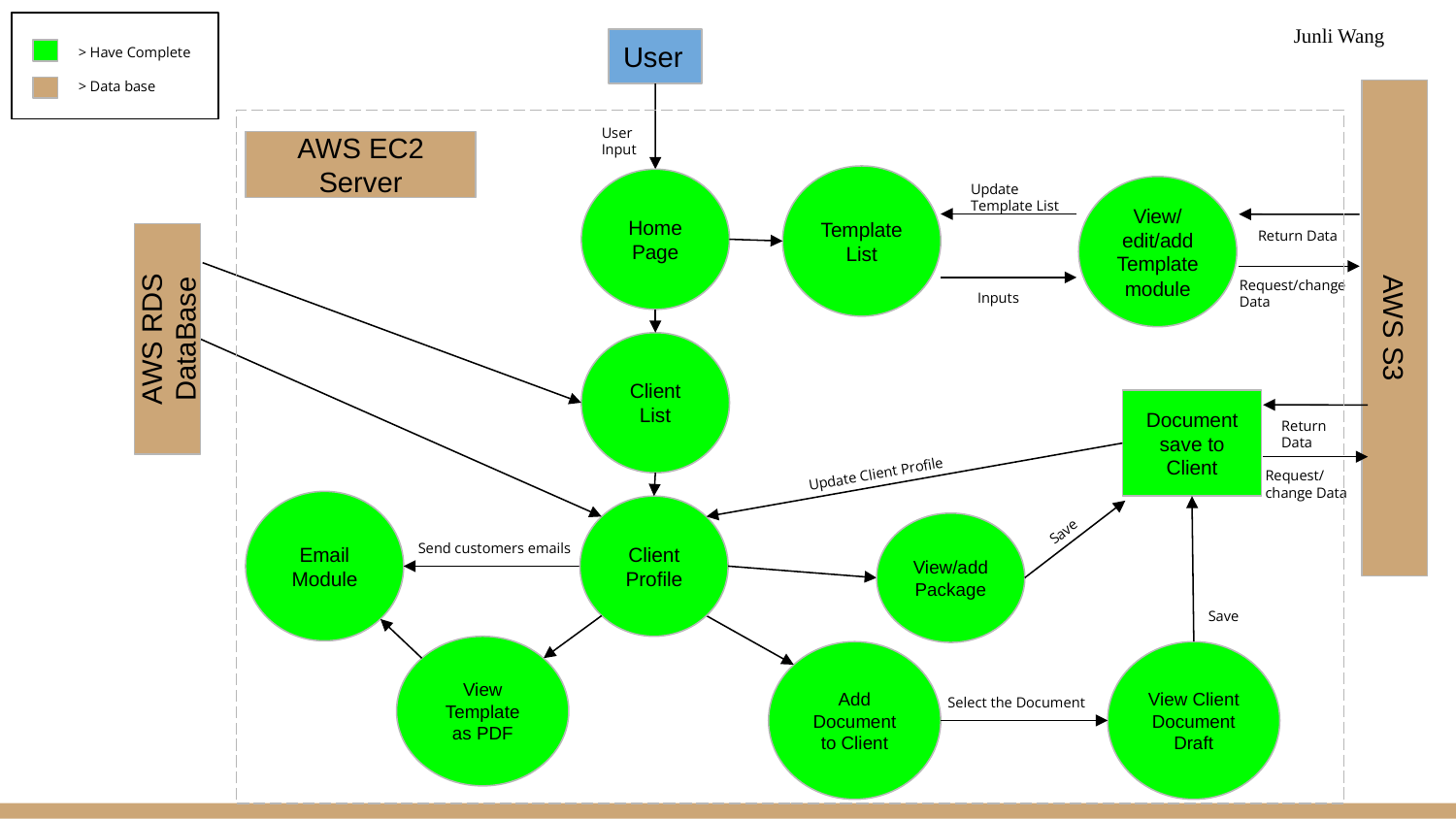

Junli Wang
> Have Complete

> Data base

User

User Input

AWS EC2 Server
Template List
Update Template List
Home Page
View/edit/add Template
module
Return Data
Request/change Data
Inputs
AWS S3
AWS RDS DataBase
Client List
Document save to Client
Return Data
Update Client Profile
Request/change Data
Email
Module
Client Profile
Save
View/add Package
Send customers emails
Save
View Template as PDF
Add Document to Client
View Client Document Draft
Select the Document